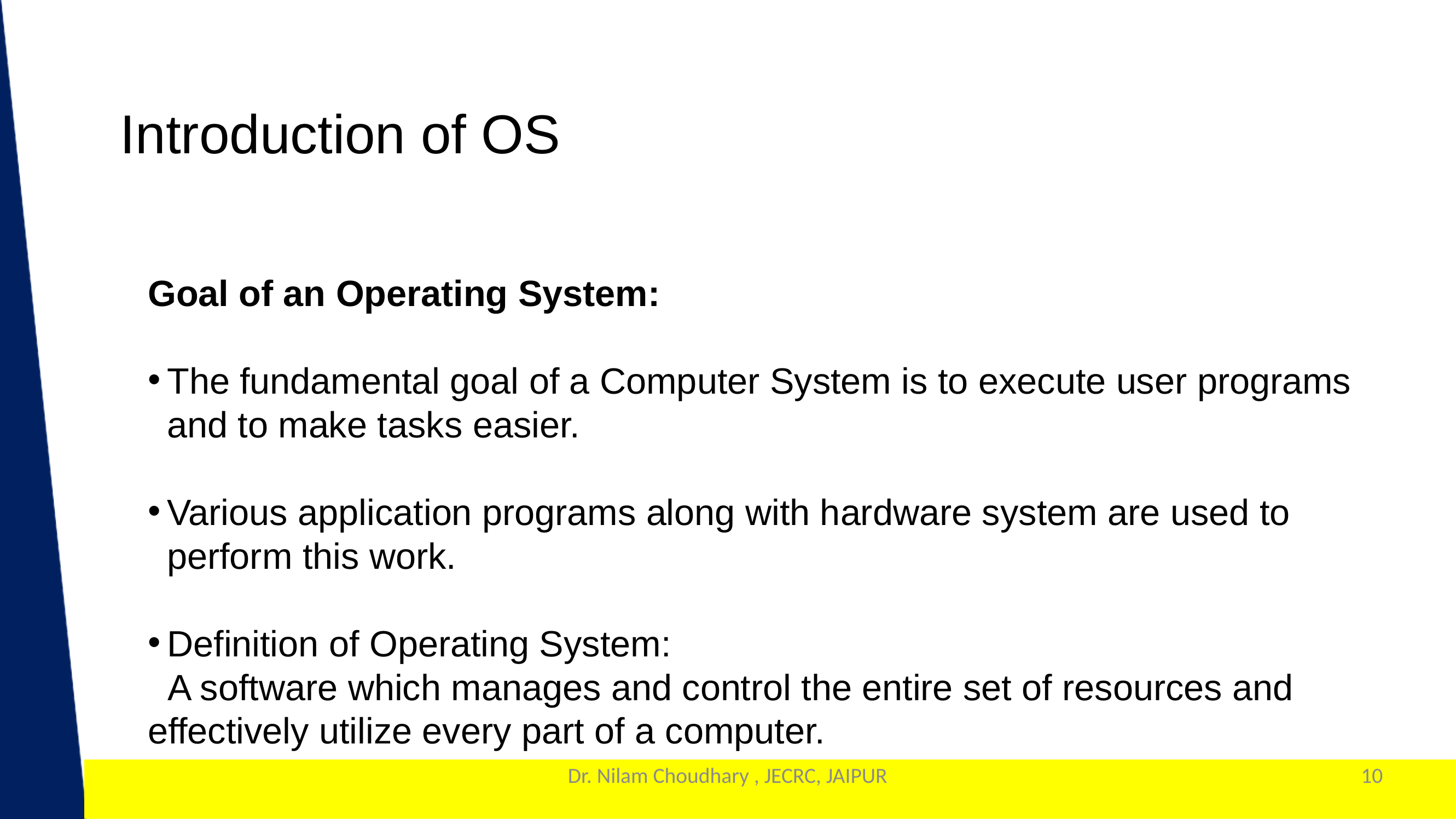

Introduction of OS
Goal of an Operating System:

The fundamental goal of a Computer System is to execute user programs and to make tasks easier.

Various application programs along with hardware system are used to perform this work.

Definition of Operating System:
  A software which manages and control the entire set of resources and effectively utilize every part of a computer.
Dr. Nilam Choudhary , JECRC, JAIPUR
10
1